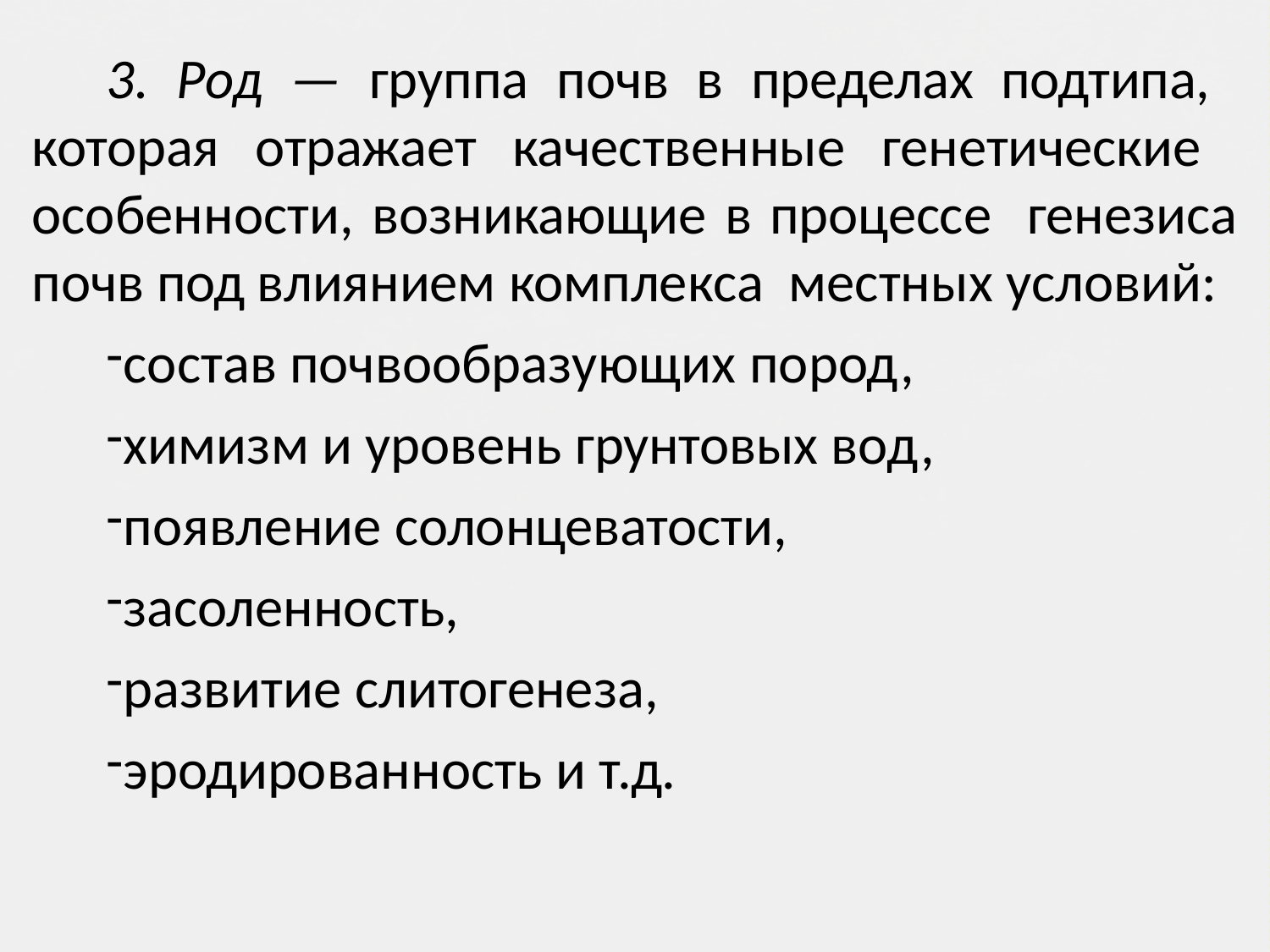

3. Род — группа почв в пределах подтипа,  которая отражает качественные генетические  особенности, возникающие в процессе  генезиса почв под влиянием комплекса  местных условий:
состав почвообразующих пород,
химизм и уровень грунтовых вод,
появление солонцеватости,
засоленность,
развитие слитогенеза,
эродированность и т.д.